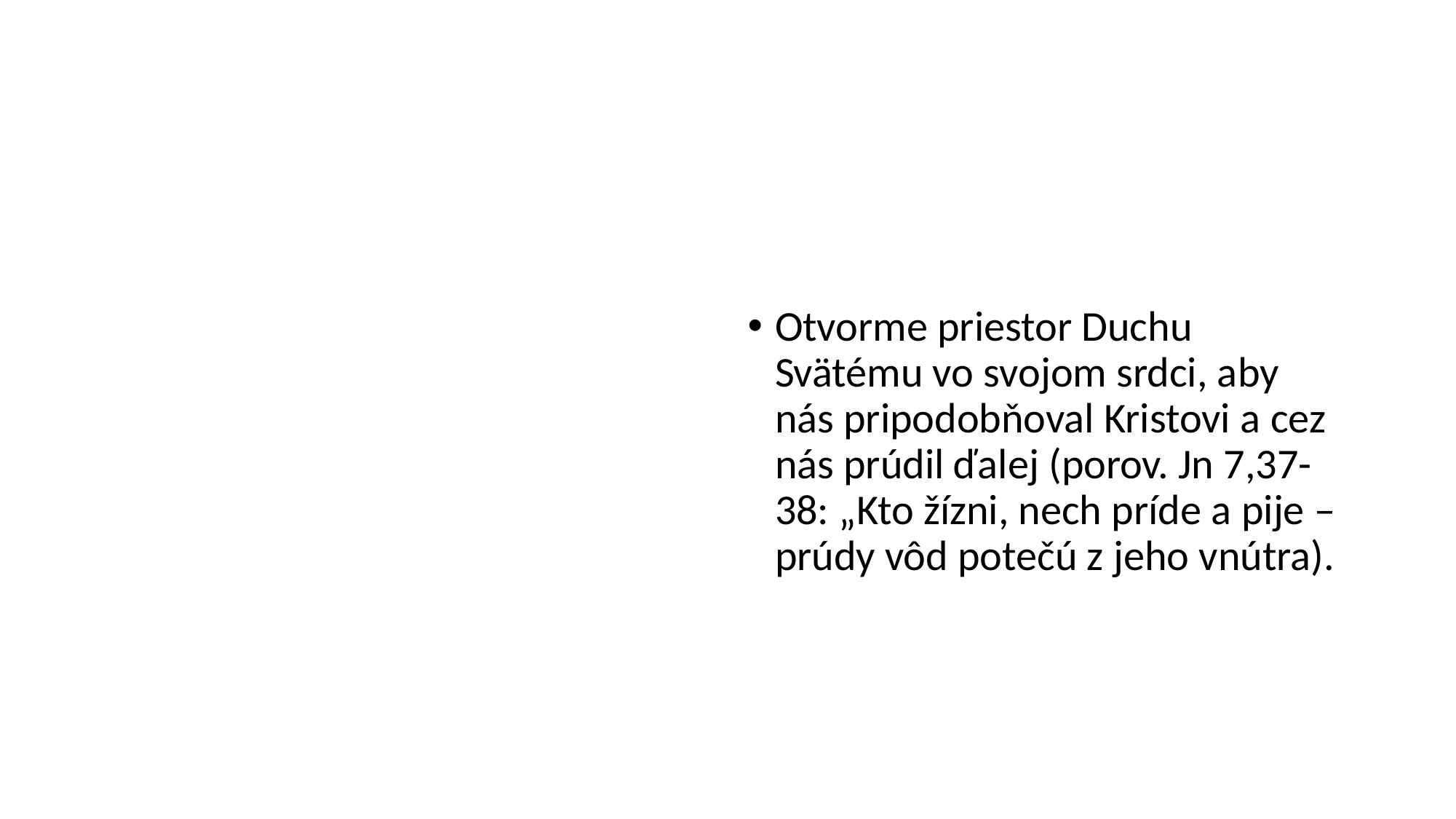

#

Otvorme priestor Duchu Svätému vo svojom srdci, aby nás pripodobňoval Kristovi a cez nás prúdil ďalej (porov. Jn 7,37-38: „Kto žízni, nech príde a pije – prúdy vôd potečú z jeho vnútra).